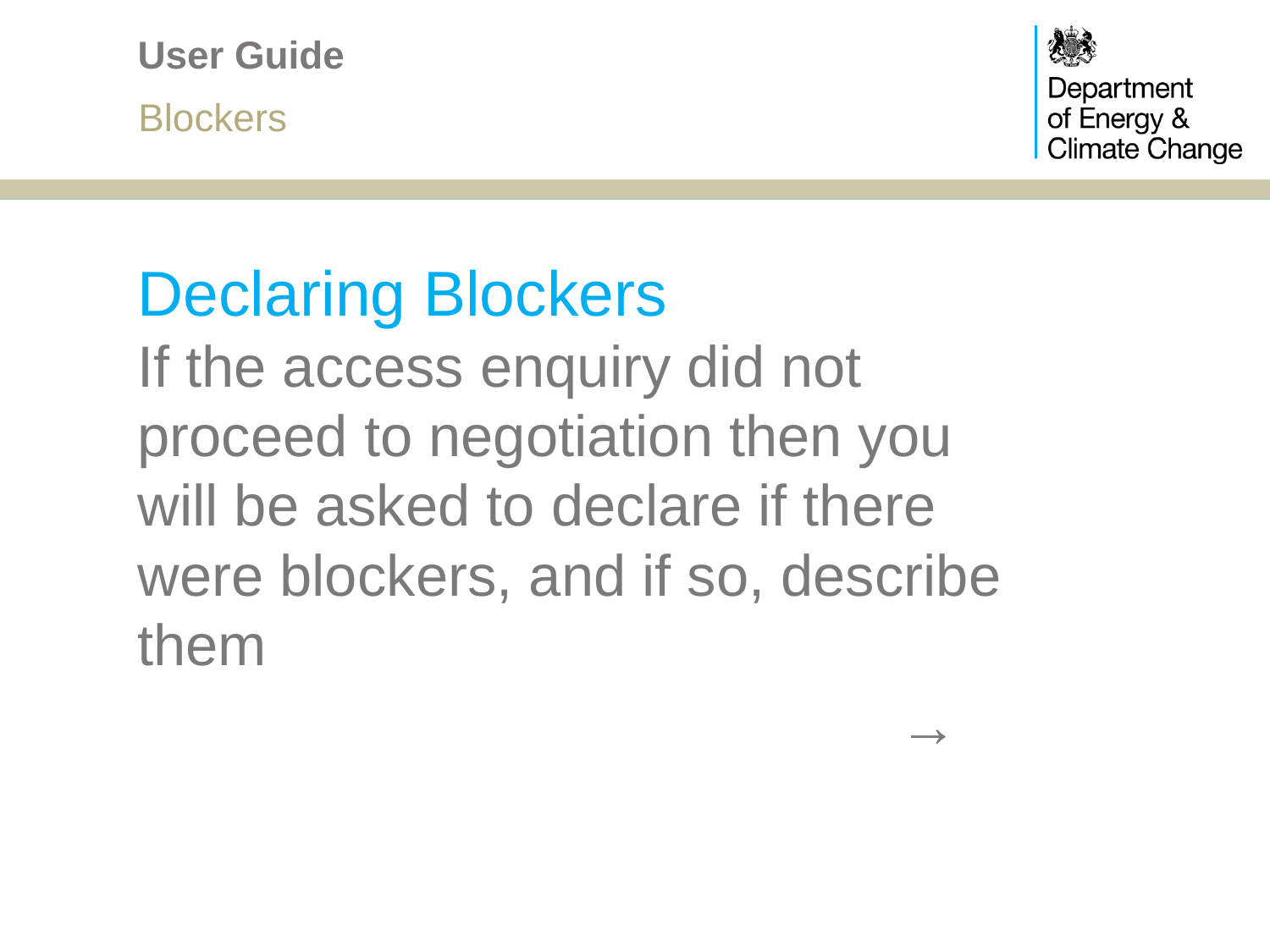

# User Guide
Blockers
Declaring Blockers
If the access enquiry did not proceed to negotiation then you will be asked to declare if there were blockers, and if so, describe them
						→